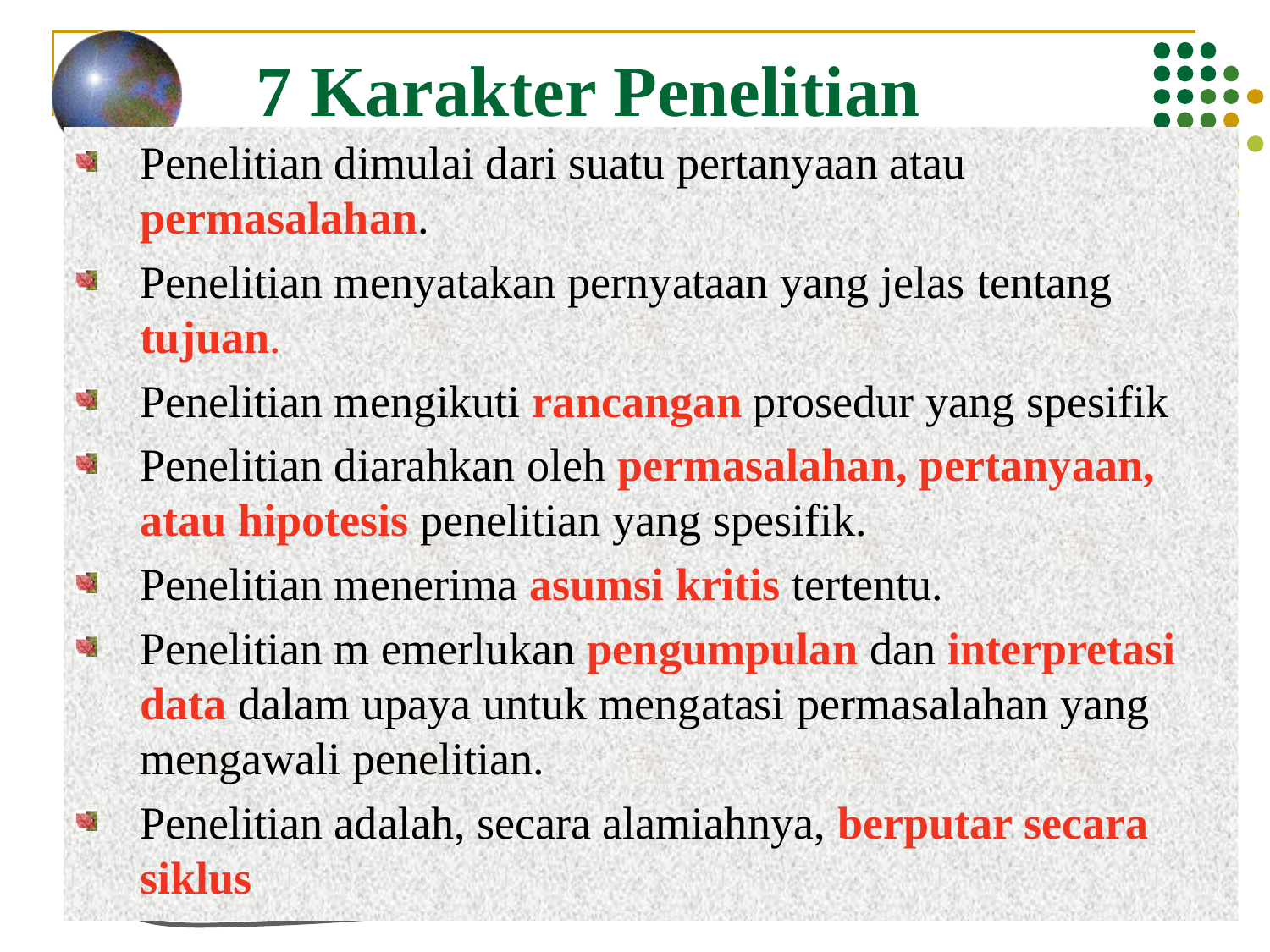

# 7 Karakter Penelitian
Penelitian dimulai dari suatu pertanyaan atau permasalahan.
Penelitian menyatakan pernyataan yang jelas tentang tujuan.
Penelitian mengikuti rancangan prosedur yang spesifik
Penelitian diarahkan oleh permasalahan, pertanyaan, atau hipotesis penelitian yang spesifik.
Penelitian menerima asumsi kritis tertentu.
Penelitian m emerlukan pengumpulan dan interpretasi data dalam upaya untuk mengatasi permasalahan yang mengawali penelitian.
Penelitian adalah, secara alamiahnya, berputar secara siklus